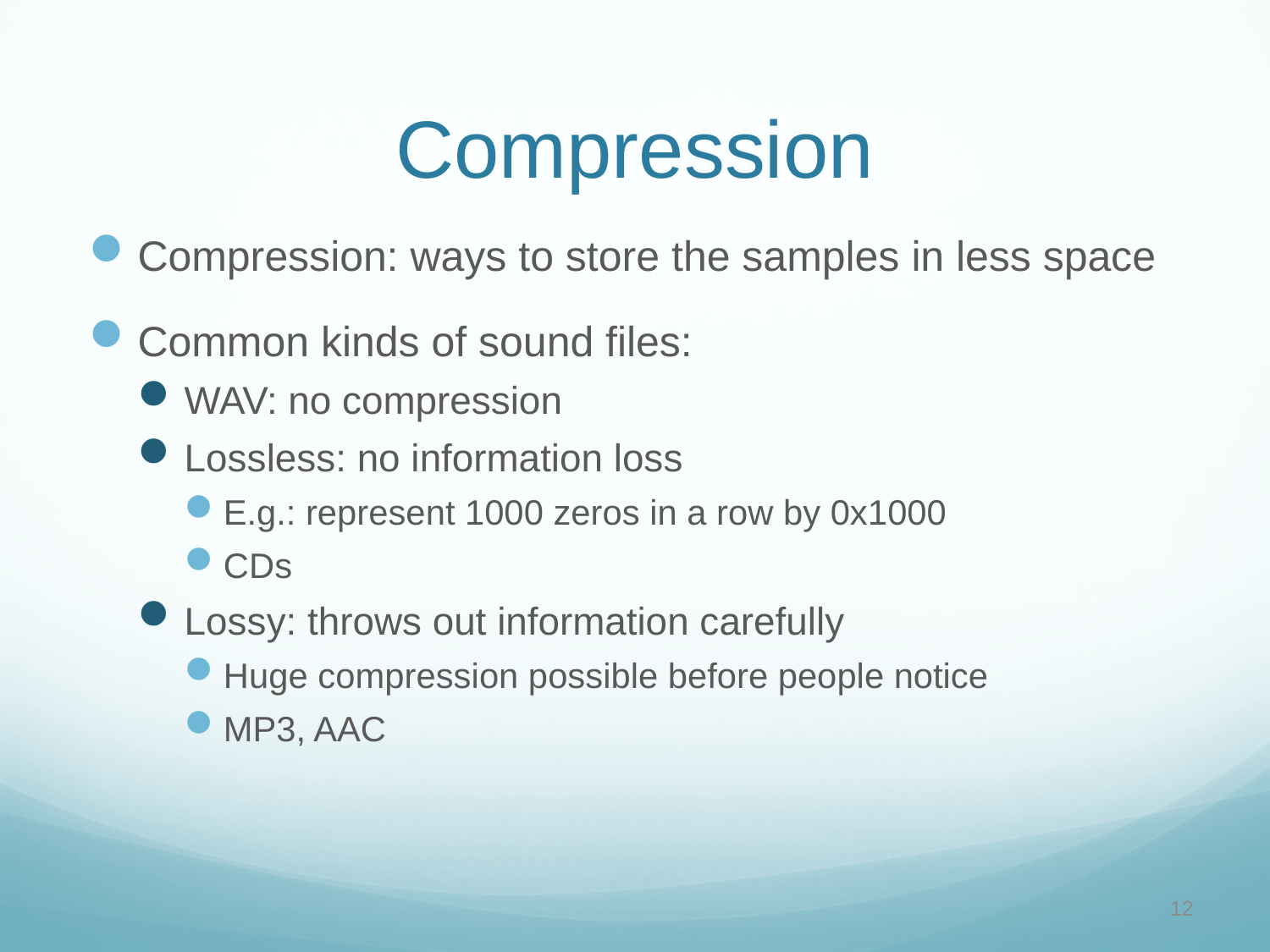

# Compression
Compression: ways to store the samples in less space
Common kinds of sound files:
WAV: no compression
Lossless: no information loss
E.g.: represent 1000 zeros in a row by 0x1000
CDs
Lossy: throws out information carefully
Huge compression possible before people notice
MP3, AAC
12